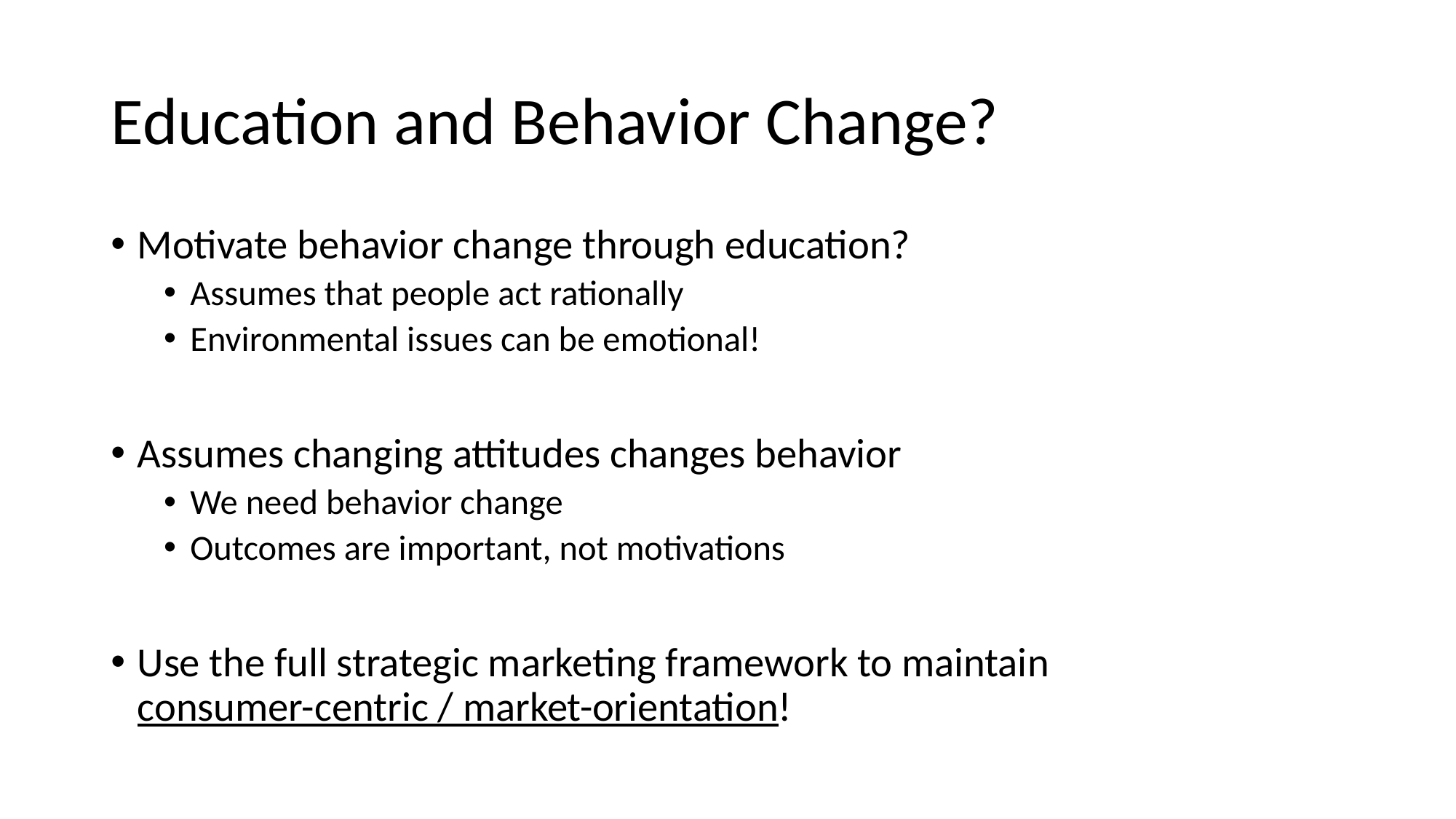

# Education and Behavior Change?
Motivate behavior change through education?
Assumes that people act rationally
Environmental issues can be emotional!

Assumes changing attitudes changes behavior
We need behavior change
Outcomes are important, not motivations

Use the full strategic marketing framework to maintain consumer-centric / market-orientation!